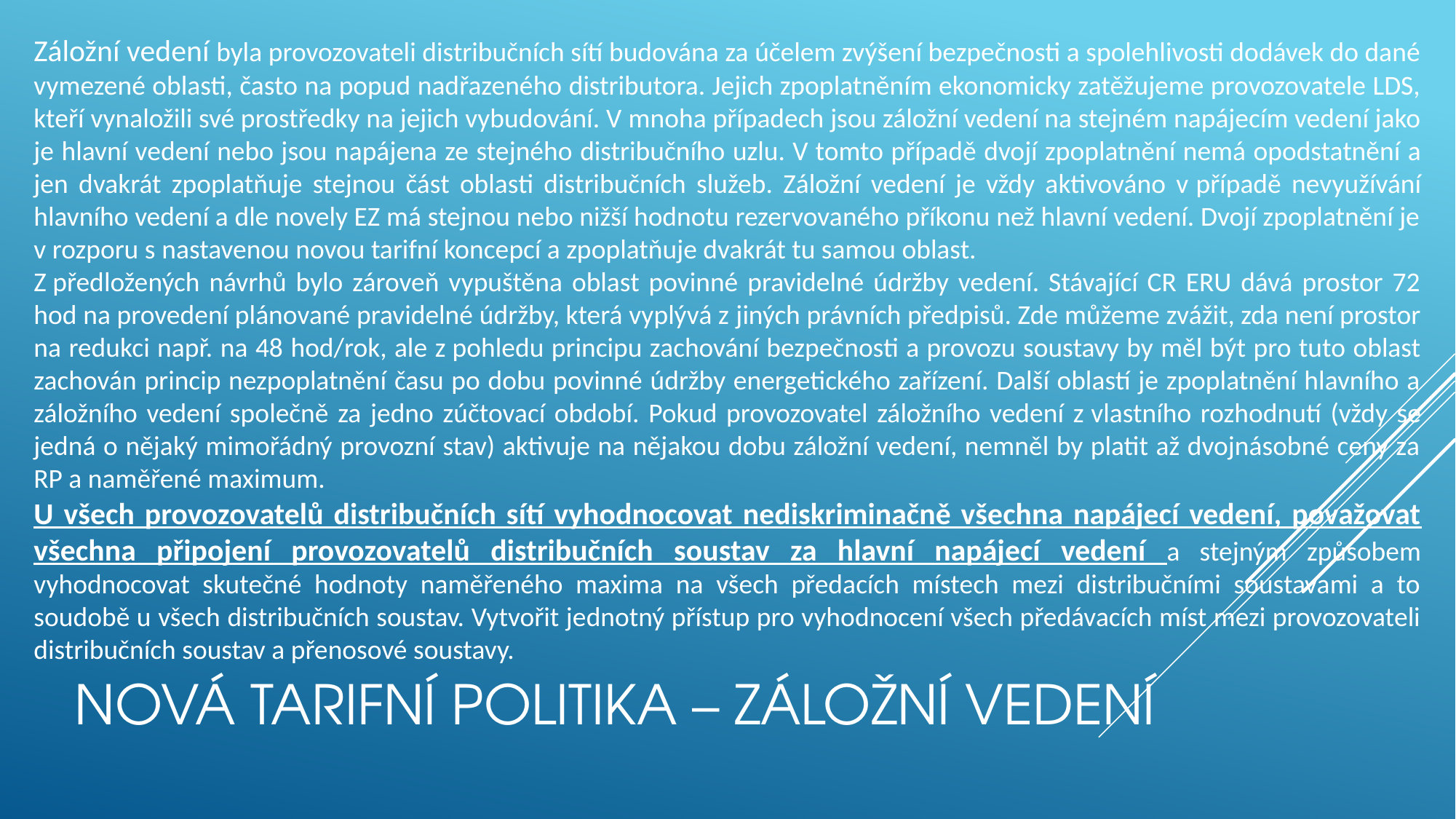

Záložní vedení byla provozovateli distribučních sítí budována za účelem zvýšení bezpečnosti a spolehlivosti dodávek do dané vymezené oblasti, často na popud nadřazeného distributora. Jejich zpoplatněním ekonomicky zatěžujeme provozovatele LDS, kteří vynaložili své prostředky na jejich vybudování. V mnoha případech jsou záložní vedení na stejném napájecím vedení jako je hlavní vedení nebo jsou napájena ze stejného distribučního uzlu. V tomto případě dvojí zpoplatnění nemá opodstatnění a jen dvakrát zpoplatňuje stejnou část oblasti distribučních služeb. Záložní vedení je vždy aktivováno v případě nevyužívání hlavního vedení a dle novely EZ má stejnou nebo nižší hodnotu rezervovaného příkonu než hlavní vedení. Dvojí zpoplatnění je v rozporu s nastavenou novou tarifní koncepcí a zpoplatňuje dvakrát tu samou oblast.
Z předložených návrhů bylo zároveň vypuštěna oblast povinné pravidelné údržby vedení. Stávající CR ERU dává prostor 72 hod na provedení plánované pravidelné údržby, která vyplývá z jiných právních předpisů. Zde můžeme zvážit, zda není prostor na redukci např. na 48 hod/rok, ale z pohledu principu zachování bezpečnosti a provozu soustavy by měl být pro tuto oblast zachován princip nezpoplatnění času po dobu povinné údržby energetického zařízení. Další oblastí je zpoplatnění hlavního a záložního vedení společně za jedno zúčtovací období. Pokud provozovatel záložního vedení z vlastního rozhodnutí (vždy se jedná o nějaký mimořádný provozní stav) aktivuje na nějakou dobu záložní vedení, nemněl by platit až dvojnásobné ceny za RP a naměřené maximum.
U všech provozovatelů distribučních sítí vyhodnocovat nediskriminačně všechna napájecí vedení, považovat všechna připojení provozovatelů distribučních soustav za hlavní napájecí vedení a stejným způsobem vyhodnocovat skutečné hodnoty naměřeného maxima na všech předacích místech mezi distribučními soustavami a to soudobě u všech distribučních soustav. Vytvořit jednotný přístup pro vyhodnocení všech předávacích míst mezi provozovateli distribučních soustav a přenosové soustavy.
# Nová tarifní politika – záložní vedení